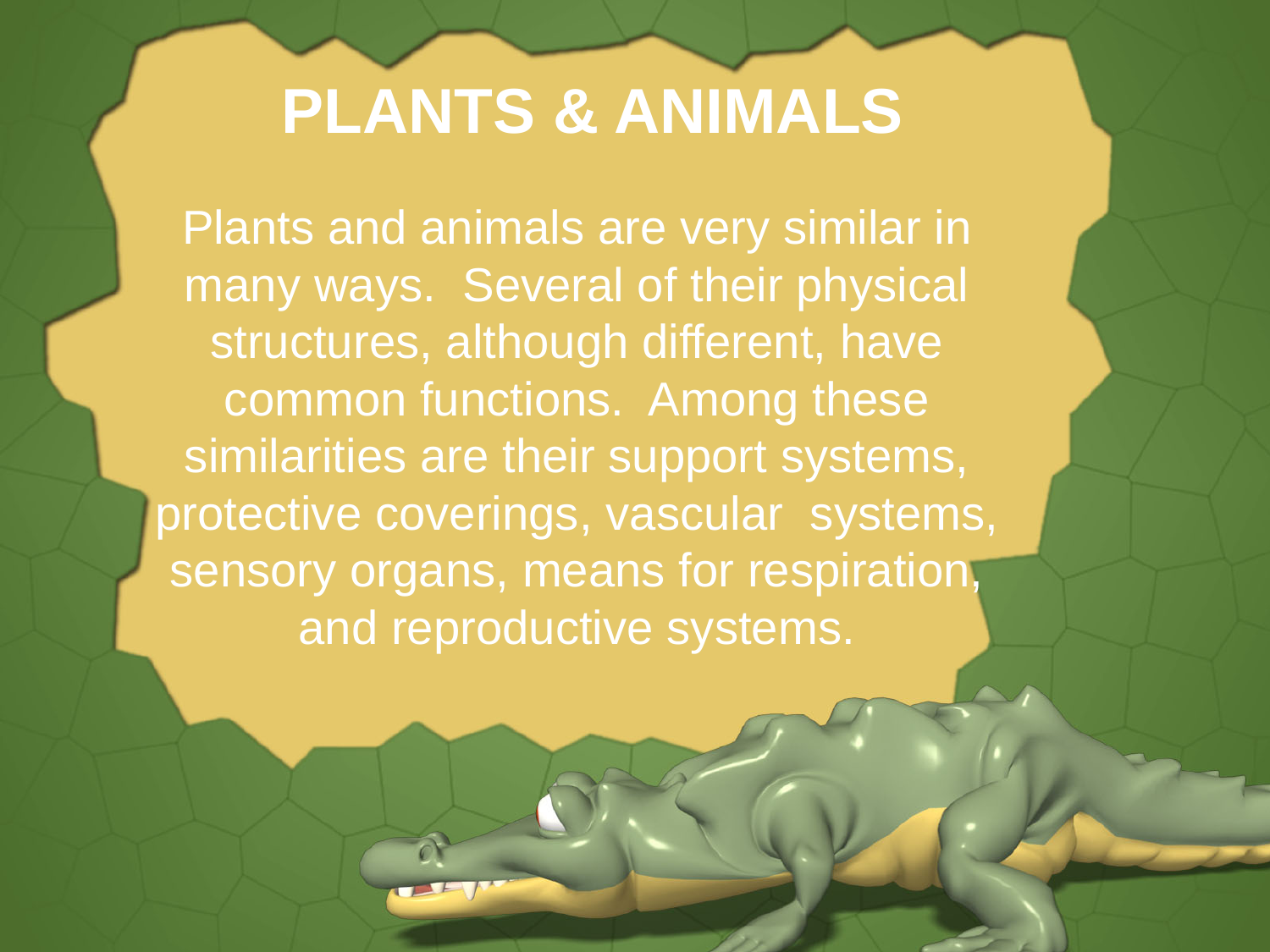

PLANTS & ANIMALS
Plants and animals are very similar in many ways.  Several of their physical structures, although different, have common functions.  Among these similarities are their support systems, protective coverings, vascular  systems, sensory organs, means for respiration, and reproductive systems.